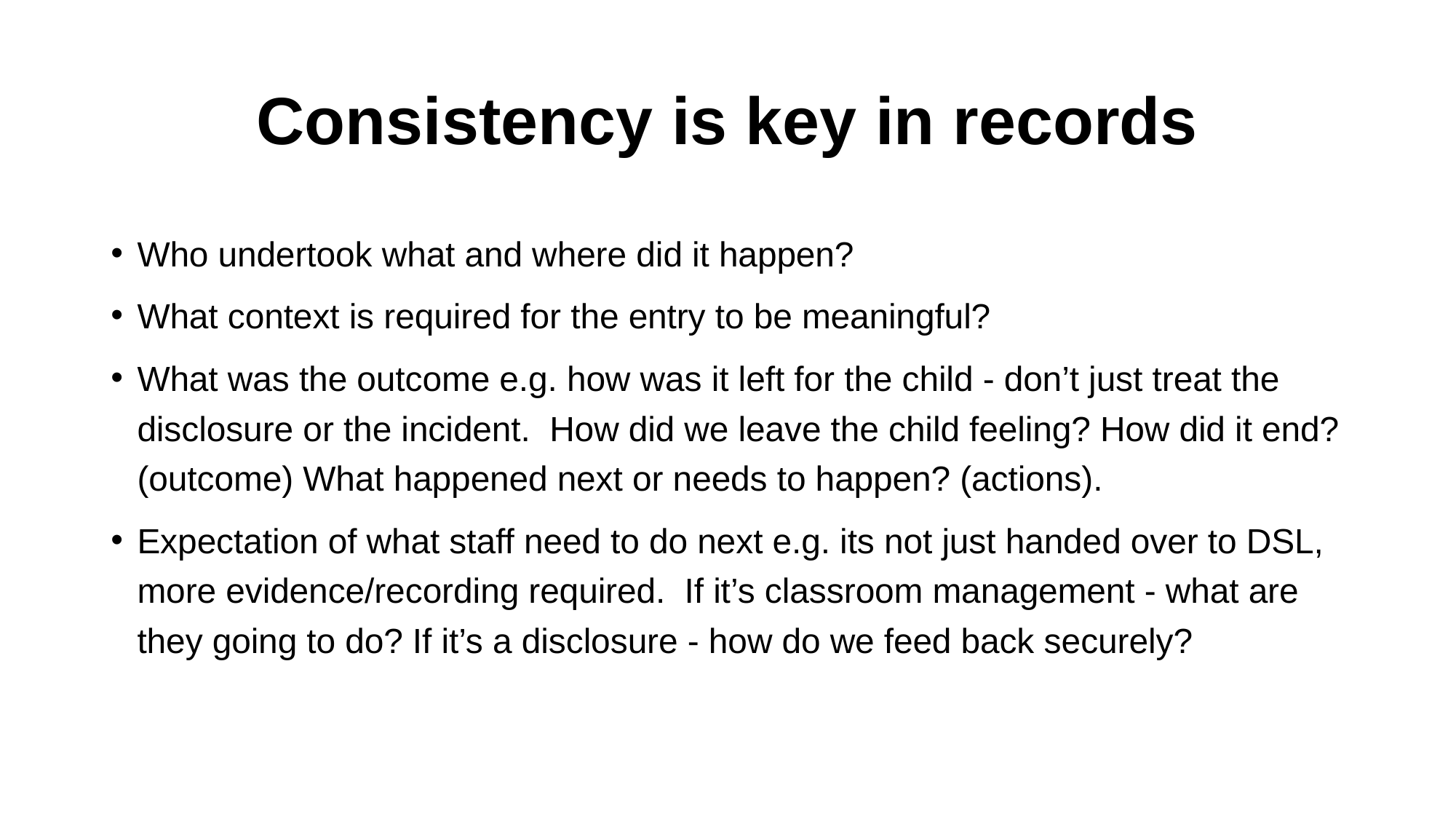

# Consistency is key in records
Who undertook what and where did it happen?
What context is required for the entry to be meaningful?
What was the outcome e.g. how was it left for the child - don’t just treat the disclosure or the incident.  How did we leave the child feeling? How did it end? (outcome) What happened next or needs to happen? (actions).
Expectation of what staff need to do next e.g. its not just handed over to DSL, more evidence/recording required.  If it’s classroom management - what are they going to do? If it’s a disclosure - how do we feed back securely?